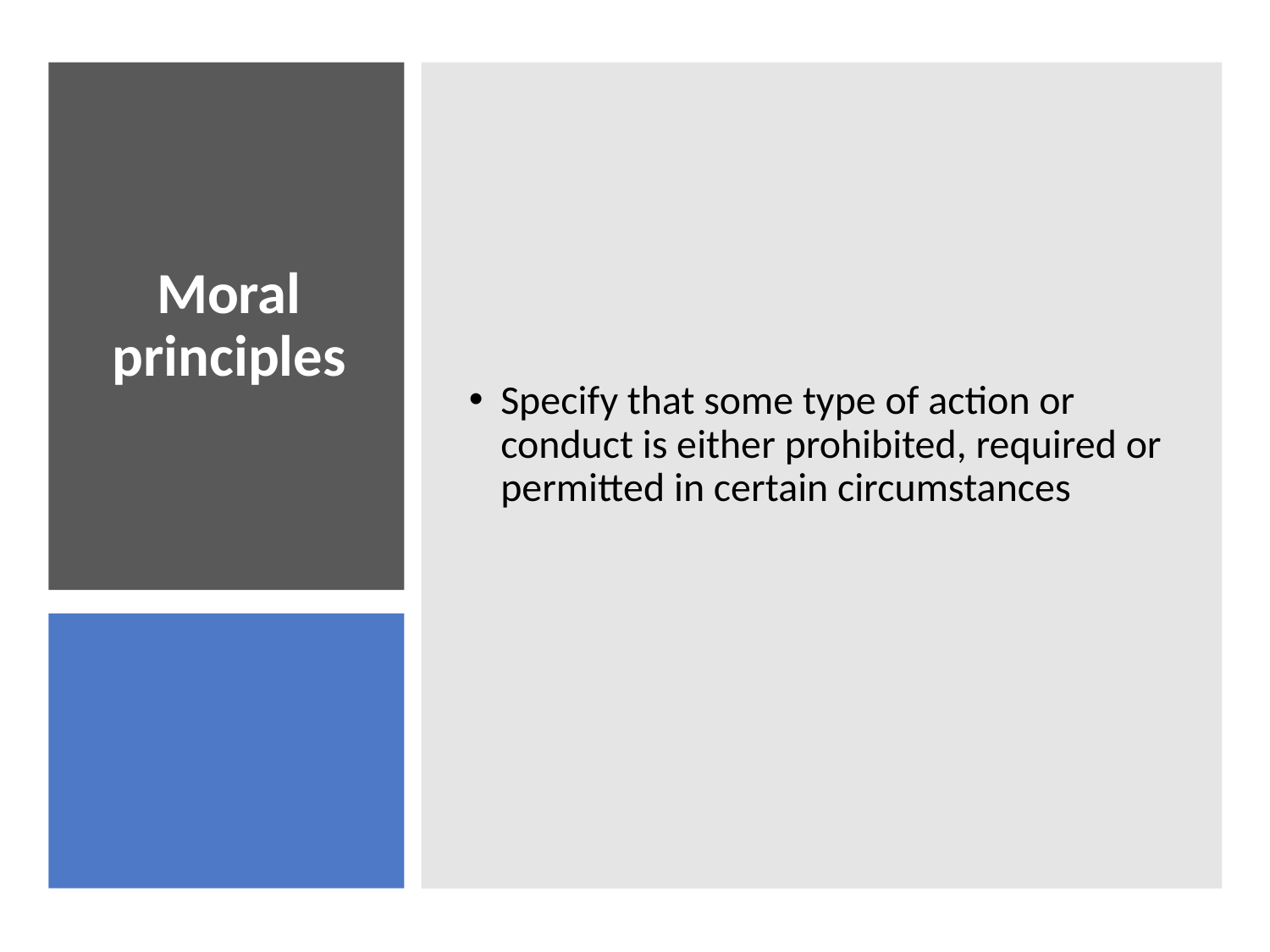

Specify that some type of action or conduct is either prohibited, required or permitted in certain circumstances

# Moral principles